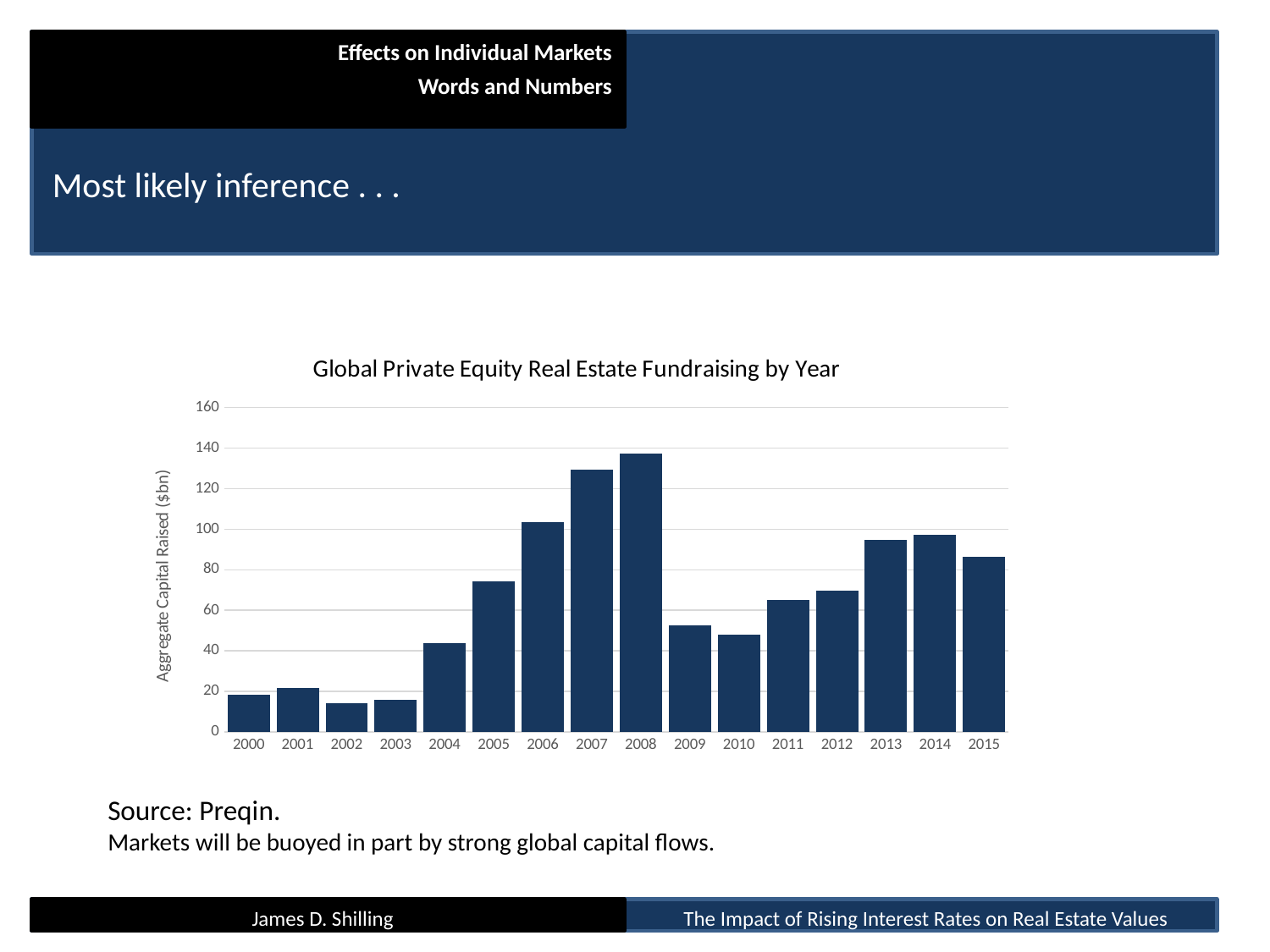

Effects on Individual Markets
Words and Numbers
 Most likely inference . . .

### Chart: Global Private Equity Real Estate Fundraising by Year

| Category | Aggregate Capital Raised ($bn) |
|---|---|
| 2000 | 18.6 |
| 2001 | 21.7 |
| 2002 | 14.4 |
| 2003 | 15.9 |
| 2004 | 43.9 |
| 2005 | 74.4 |
| 2006 | 103.5 |
| 2007 | 129.2 |
| 2008 | 137.4 |
| 2009 | 52.6 |
| 2010 | 47.8 |
| 2011 | 65.2 |
| 2012 | 69.5 |
| 2013 | 94.7 |
| 2014 | 97.1 |
| 2015 | 86.4 |
Source: Preqin.
Markets will be buoyed in part by strong global capital flows.

James D. Shilling
The Impact of Rising Interest Rates on Real Estate Values